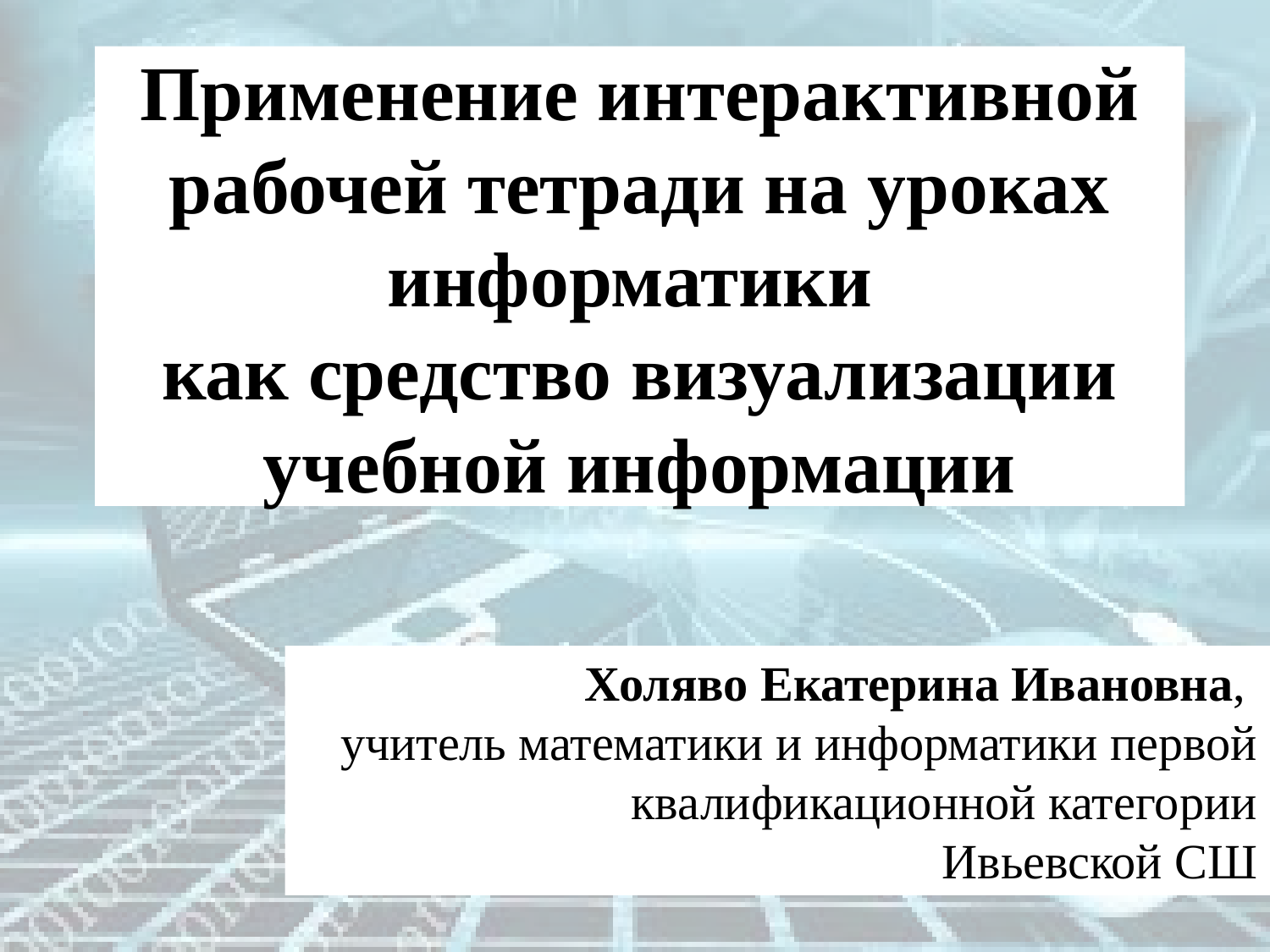

# Применение интерактивной рабочей тетради на уроках информатики как средство визуализации учебной информации
Холяво Екатерина Ивановна,
учитель математики и информатики первой квалификационной категории
Ивьевской СШ